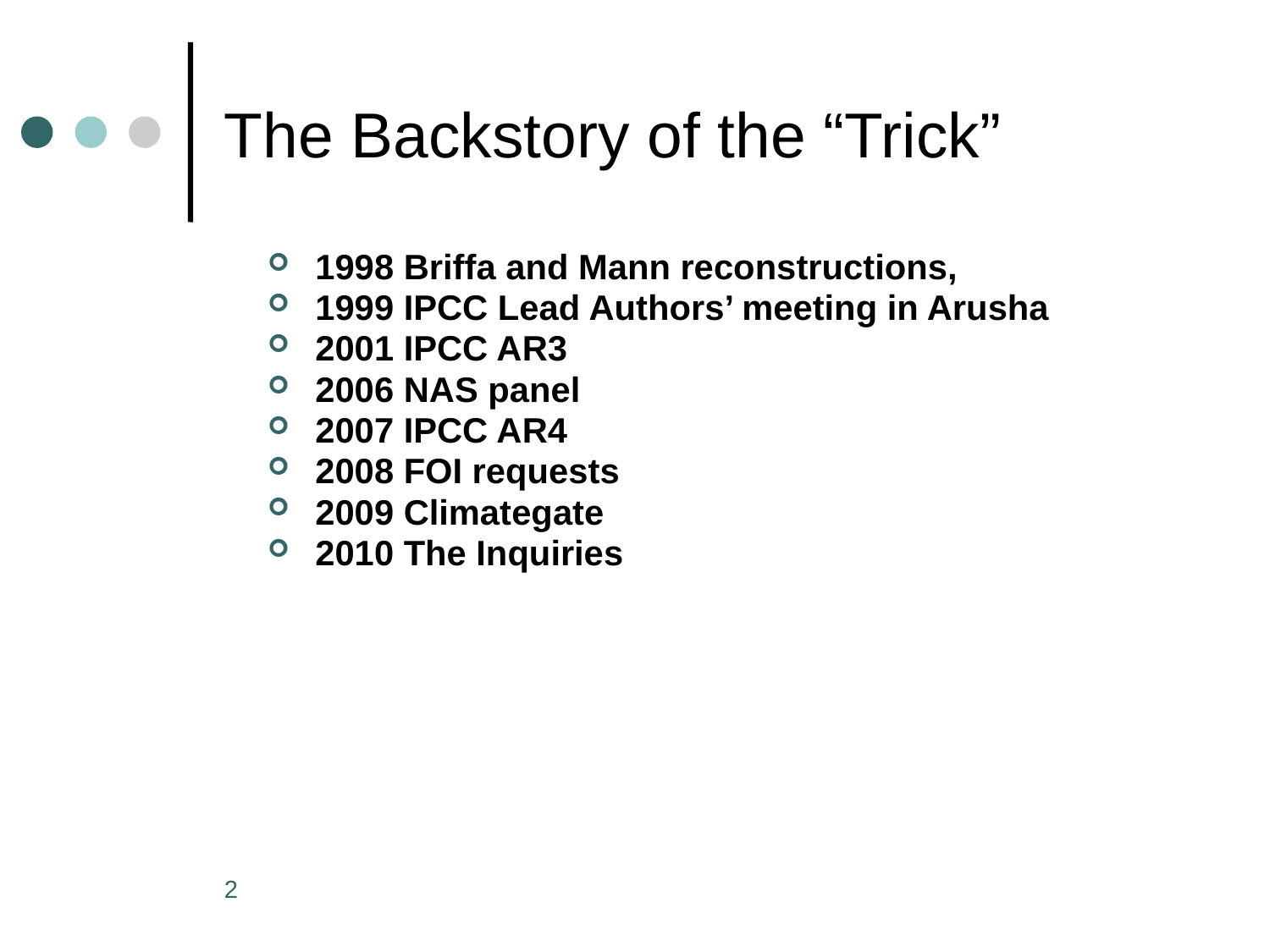

# The Backstory of the “Trick”
1998 Briffa and Mann reconstructions,
1999 IPCC Lead Authors’ meeting in Arusha
2001 IPCC AR3
2006 NAS panel
2007 IPCC AR4
2008 FOI requests
2009 Climategate
2010 The Inquiries

2